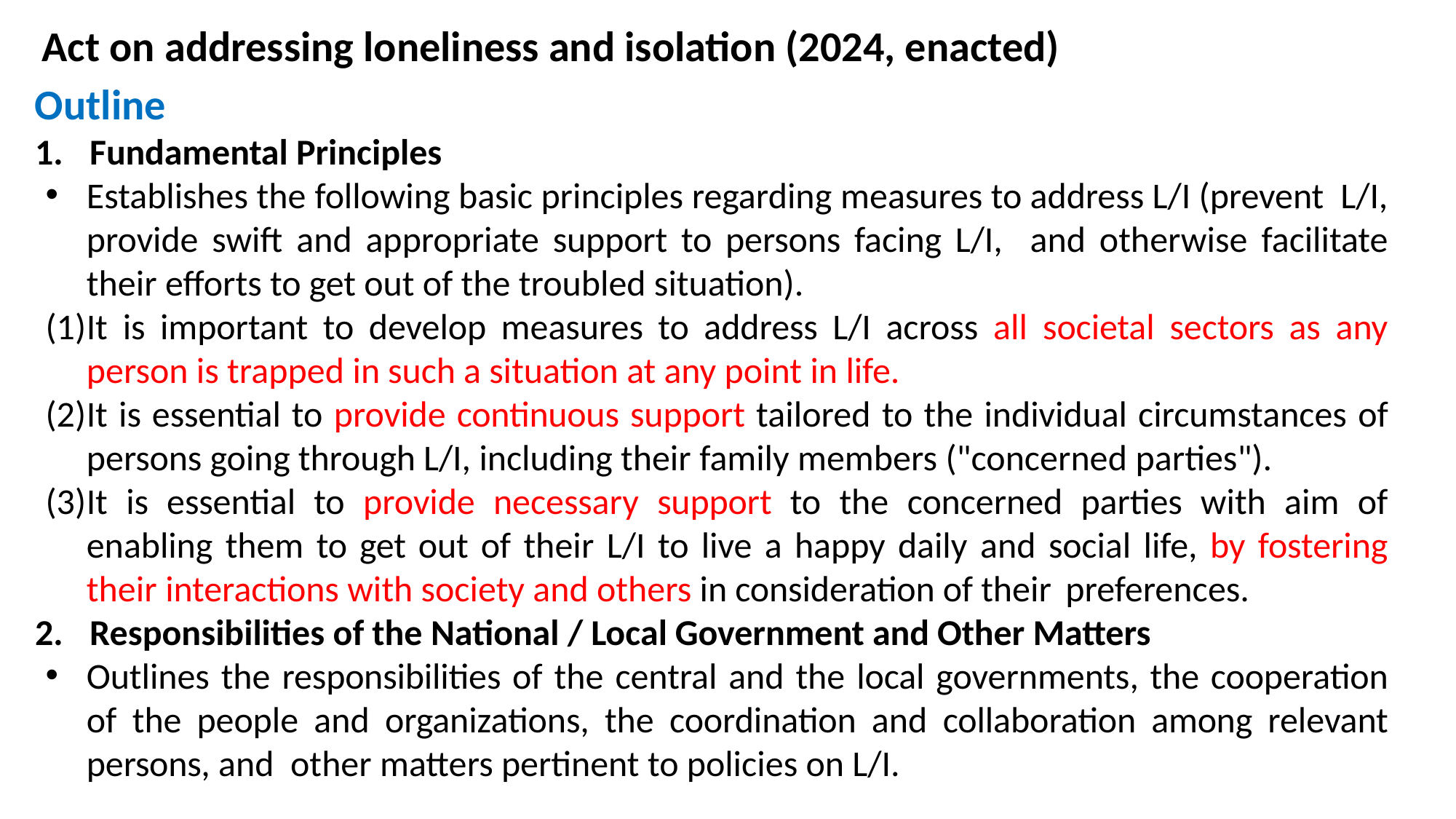

Act on addressing loneliness and isolation (2024, enacted)
Outline
Fundamental Principles
Establishes the following basic principles regarding measures to address L/I (prevent  L/I, provide swift and appropriate support to persons facing L/I,  and otherwise facilitate their efforts to get out of the troubled situation).
It is important to develop measures to address L/I across all societal sectors as any person is trapped in such a situation at any point in life.
It is essential to provide continuous support tailored to the individual circumstances of persons going through L/I, including their family members ("concerned parties").
It is essential to provide necessary support to the concerned parties with aim of enabling them to get out of their L/I to live a happy daily and social life, by fostering their interactions with society and others in consideration of their  preferences.
Responsibilities of the National / Local Government and Other Matters
Outlines the responsibilities of the central and the local governments, the cooperation of the people and organizations, the coordination and collaboration among relevant persons, and  other matters pertinent to policies on L/I.